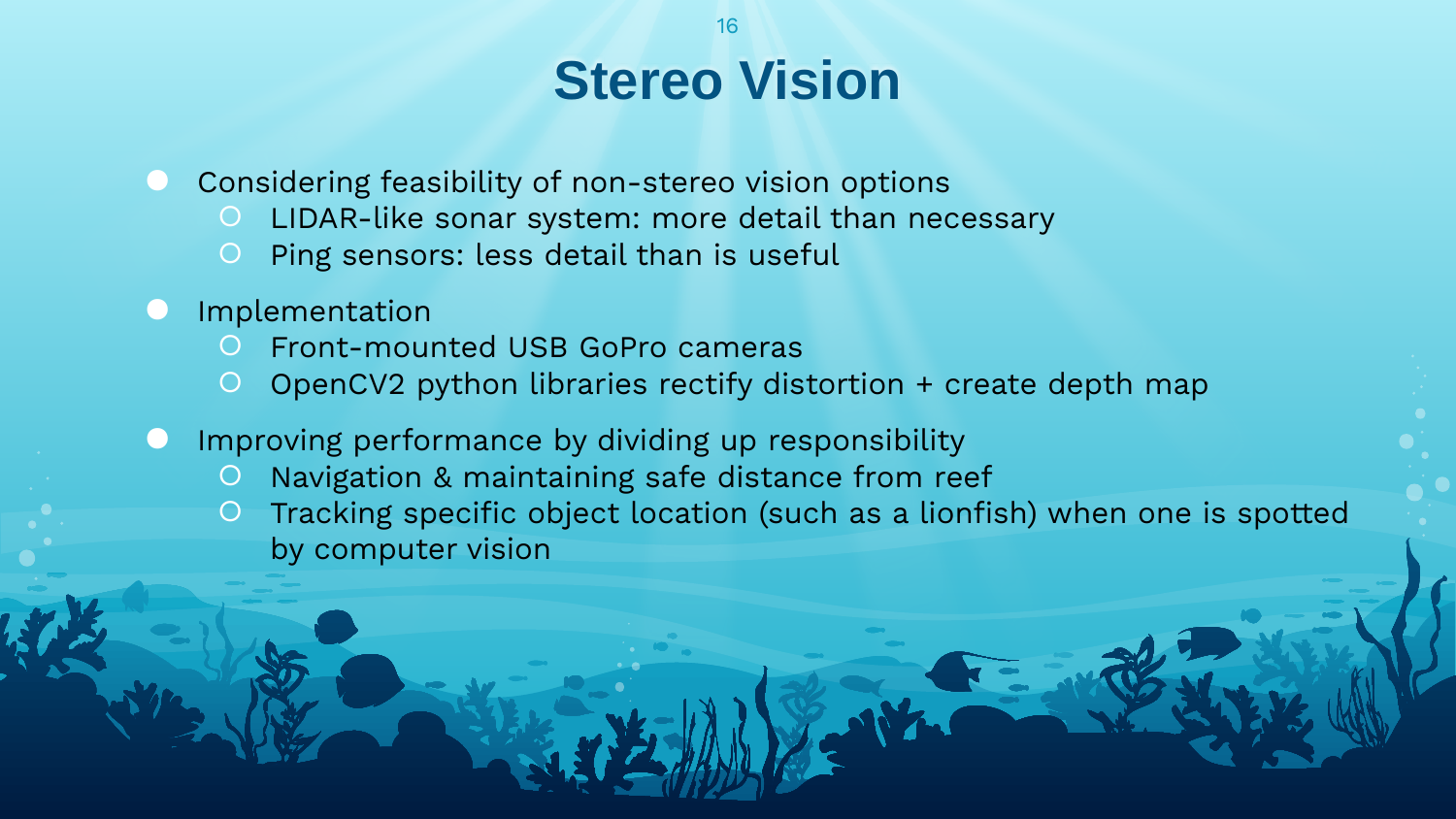

16
# Stereo Vision
Considering feasibility of non-stereo vision options
LIDAR-like sonar system: more detail than necessary
Ping sensors: less detail than is useful
Implementation
Front-mounted USB GoPro cameras
OpenCV2 python libraries rectify distortion + create depth map
Improving performance by dividing up responsibility
Navigation & maintaining safe distance from reef
Tracking specific object location (such as a lionfish) when one is spotted by computer vision